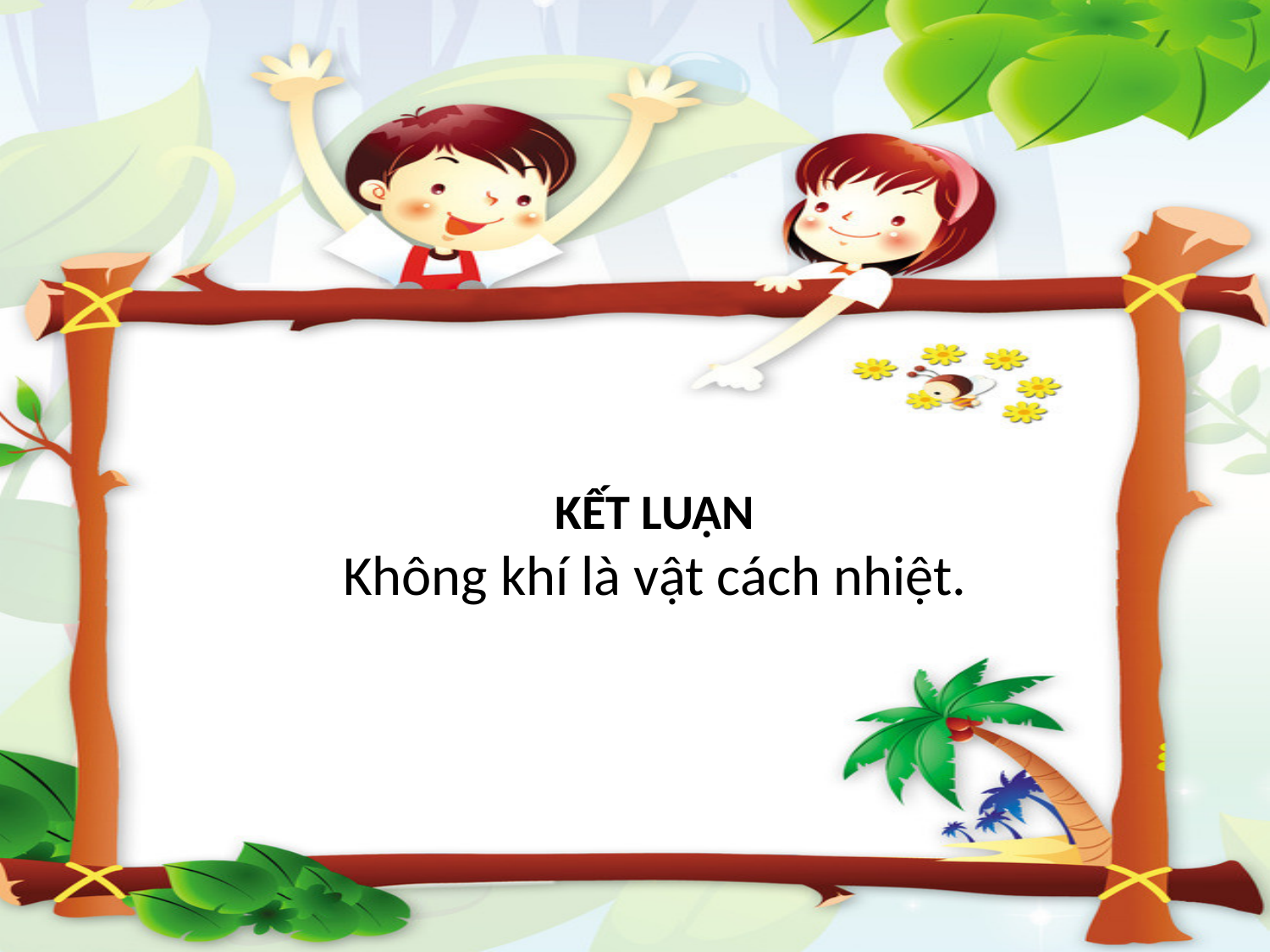

KẾT LUẬN
Không khí là vật cách nhiệt.